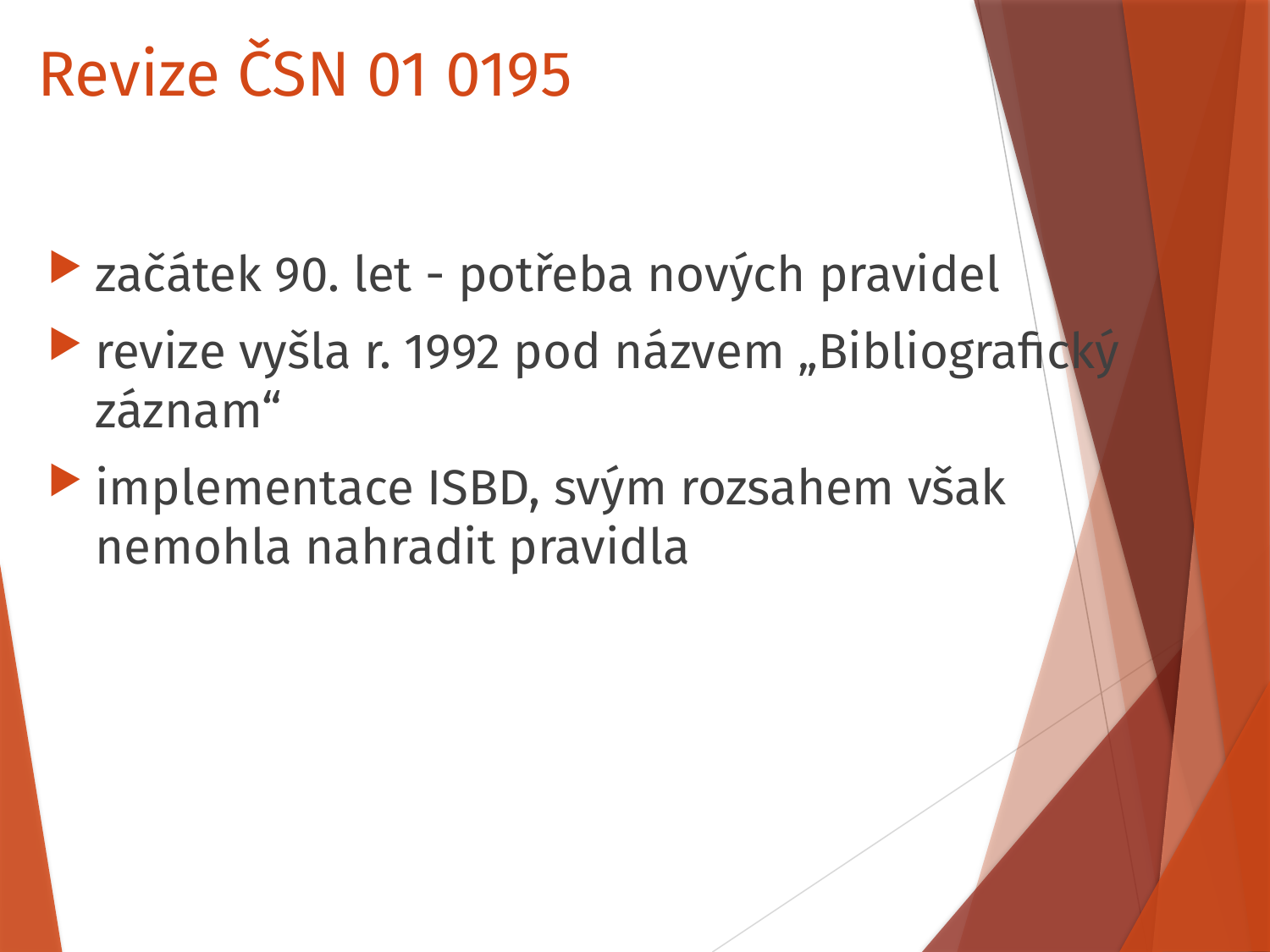

# Revize ČSN 01 0195
začátek 90. let - potřeba nových pravidel
revize vyšla r. 1992 pod názvem „Bibliografický záznam“
implementace ISBD, svým rozsahem však nemohla nahradit pravidla